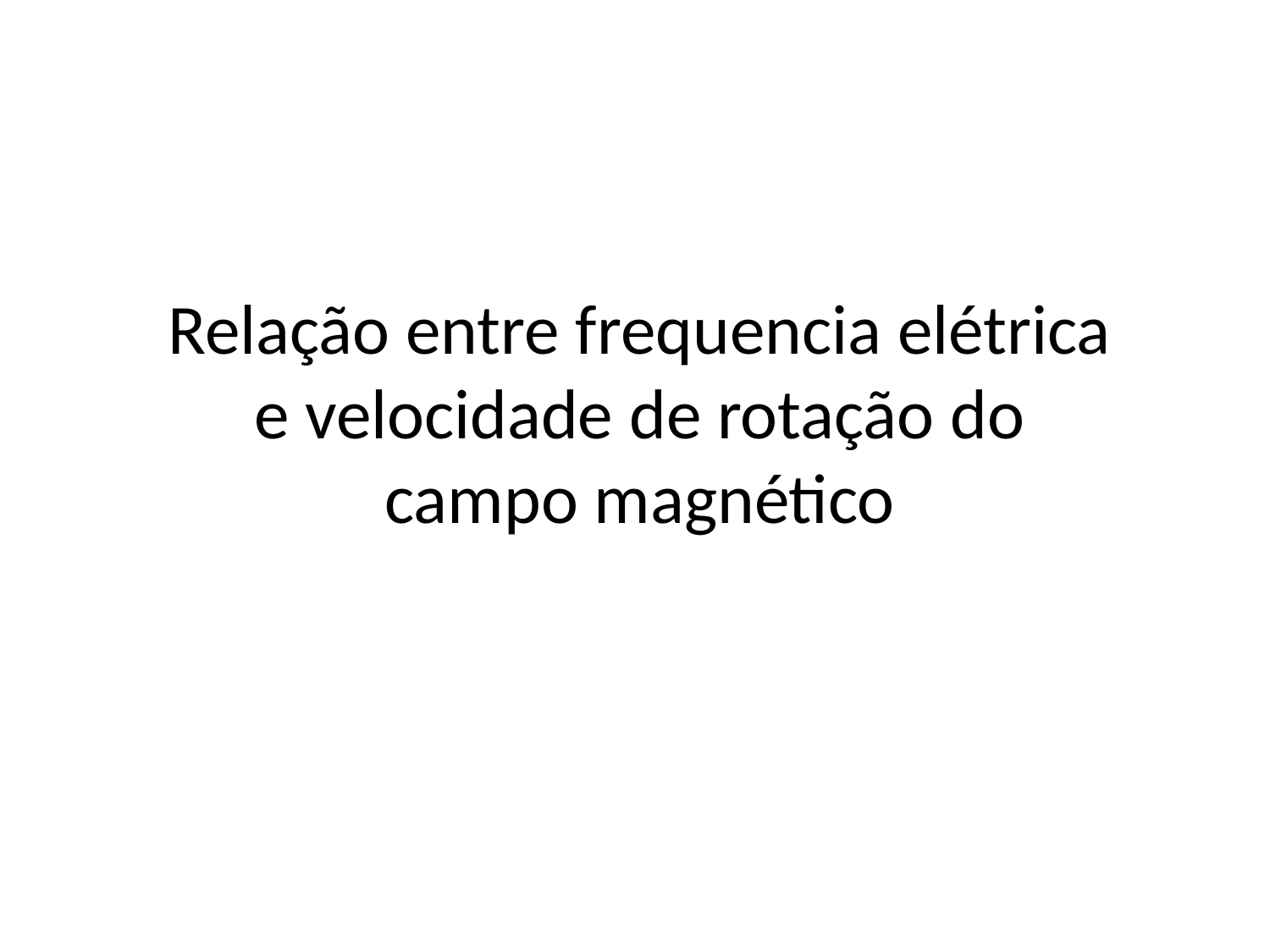

Relação entre frequencia elétrica e velocidade de rotação do campo magnético